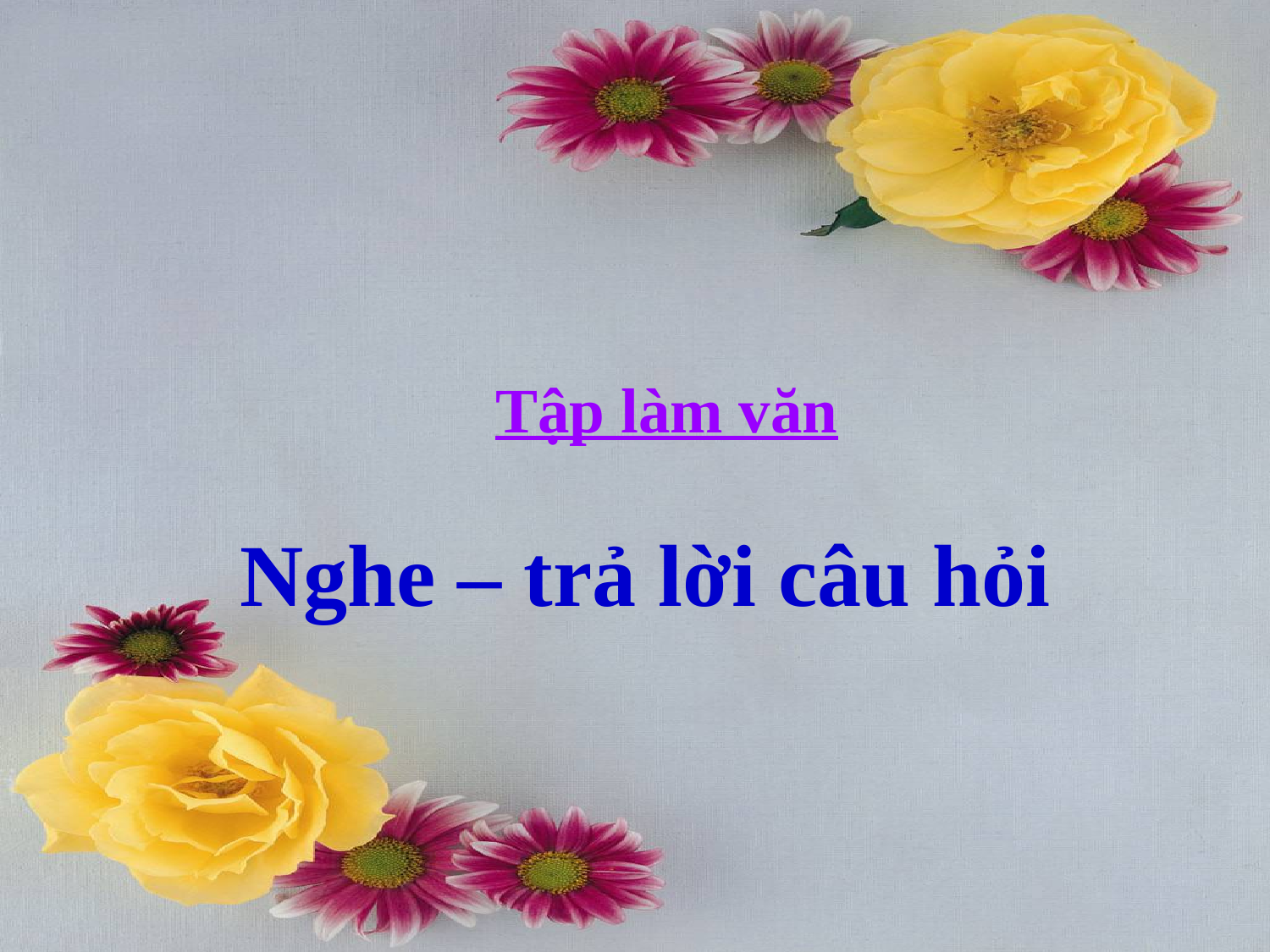

Tập làm văn
Nghe – trả lời câu hỏi